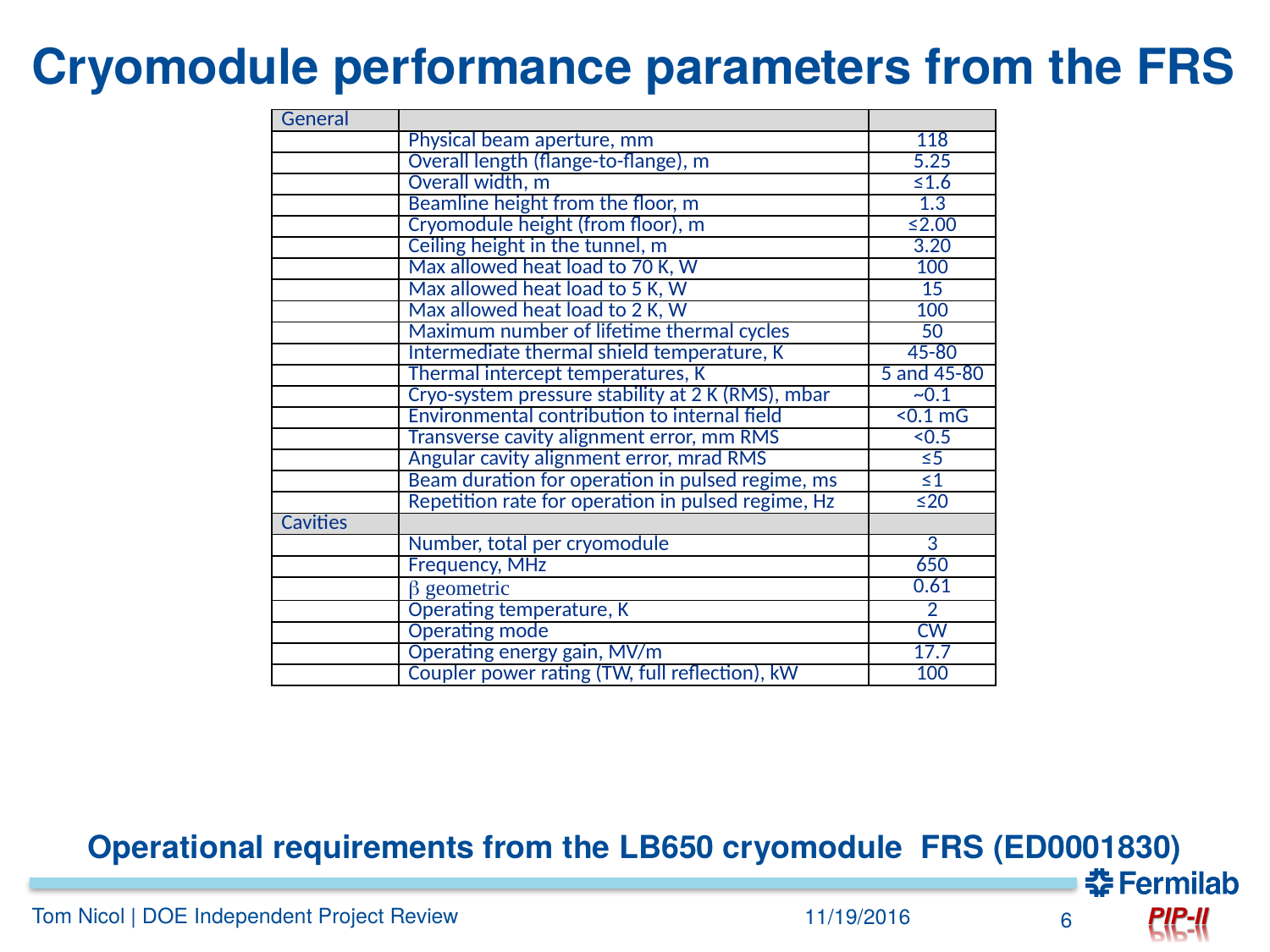

# Cryomodule performance parameters from the FRS
| General |  |  |
| --- | --- | --- |
|  | Physical beam aperture, mm | 118 |
|  | Overall length (flange-to-flange), m | 5.25 |
|  | Overall width, m | ≤1.6 |
|  | Beamline height from the floor, m | 1.3 |
|  | Cryomodule height (from floor), m | ≤2.00 |
|  | Ceiling height in the tunnel, m | 3.20 |
|  | Max allowed heat load to 70 K, W | 100 |
|  | Max allowed heat load to 5 K, W | 15 |
|  | Max allowed heat load to 2 K, W | 100 |
|  | Maximum number of lifetime thermal cycles | 50 |
|  | Intermediate thermal shield temperature, K | 45-80 |
|  | Thermal intercept temperatures, K | 5 and 45-80 |
|  | Cryo-system pressure stability at 2 K (RMS), mbar | ~0.1 |
|  | Environmental contribution to internal field | <0.1 mG |
|  | Transverse cavity alignment error, mm RMS | <0.5 |
|  | Angular cavity alignment error, mrad RMS | ≤5 |
|  | Beam duration for operation in pulsed regime, ms | ≤1 |
|  | Repetition rate for operation in pulsed regime, Hz | ≤20 |
| Cavities |  |  |
|  | Number, total per cryomodule | 3 |
|  | Frequency, MHz | 650 |
|  | β geometric | 0.61 |
|  | Operating temperature, K | 2 |
|  | Operating mode | CW |
|  | Operating energy gain, MV/m | 17.7 |
|  | Coupler power rating (TW, full reflection), kW | 100 |
Operational requirements from the LB650 cryomodule  FRS (ED0001830)
Tom Nicol | DOE Independent Project Review
11/19/2016
6